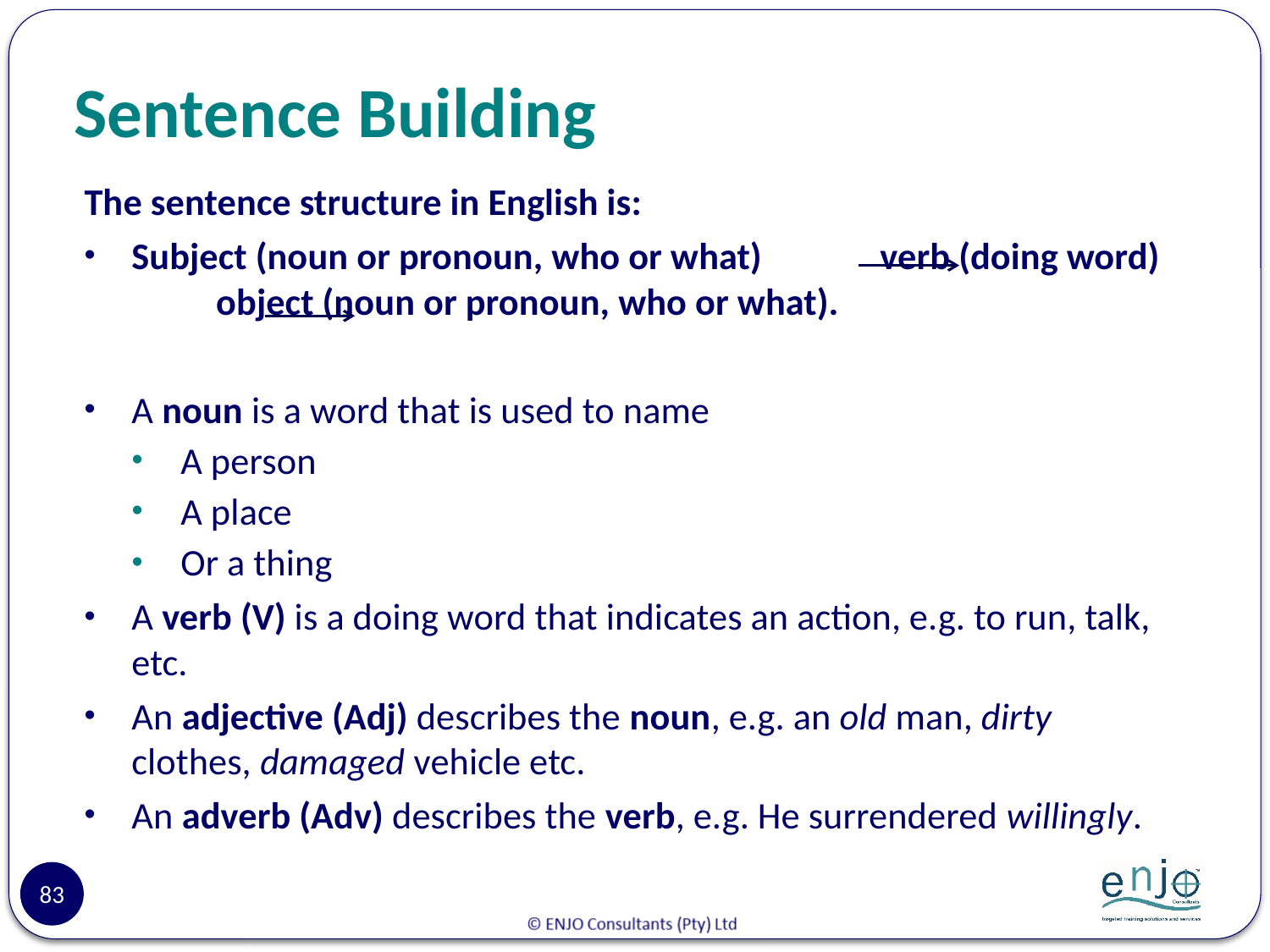

# Sentence Building
The sentence structure in English is:
Subject (noun or pronoun, who or what)              verb (doing word)             object (noun or pronoun, who or what).

A noun is a word that is used to name
A person
A place
Or a thing
A verb (V) is a doing word that indicates an action, e.g. to run, talk, etc.
An adjective (Adj) describes the noun, e.g. an old man, dirty clothes, damaged vehicle etc.
An adverb (Adv) describes the verb, e.g. He surrendered willingly.

83